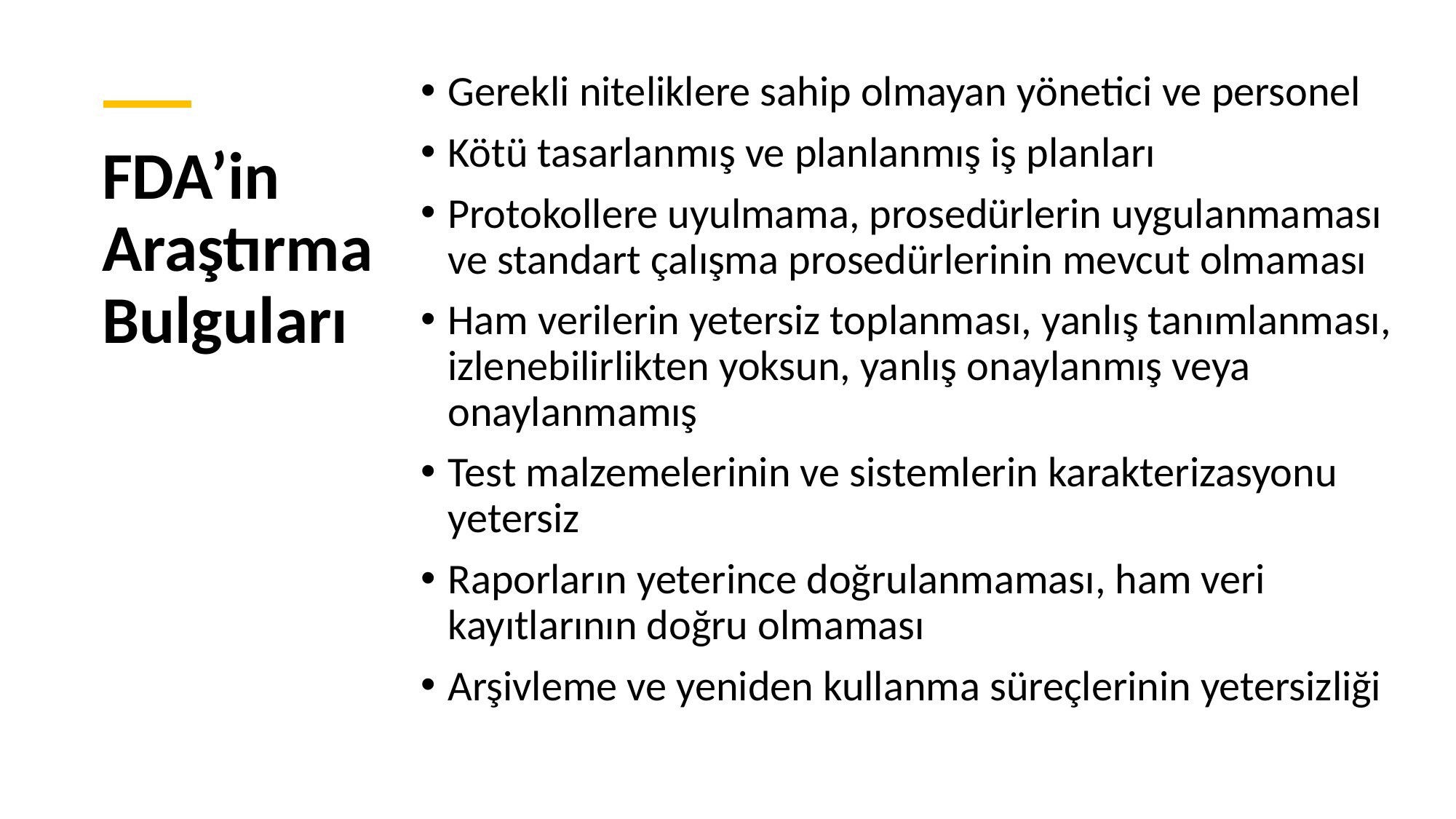

Gerekli niteliklere sahip olmayan yönetici ve personel
Kötü tasarlanmış ve planlanmış iş planları
Protokollere uyulmama, prosedürlerin uygulanmaması ve standart çalışma prosedürlerinin mevcut olmaması
Ham verilerin yetersiz toplanması, yanlış tanımlanması, izlenebilirlikten yoksun, yanlış onaylanmış veya onaylanmamış
Test malzemelerinin ve sistemlerin karakterizasyonu yetersiz
Raporların yeterince doğrulanmaması, ham veri kayıtlarının doğru olmaması
Arşivleme ve yeniden kullanma süreçlerinin yetersizliği
# FDA’in Araştırma Bulguları